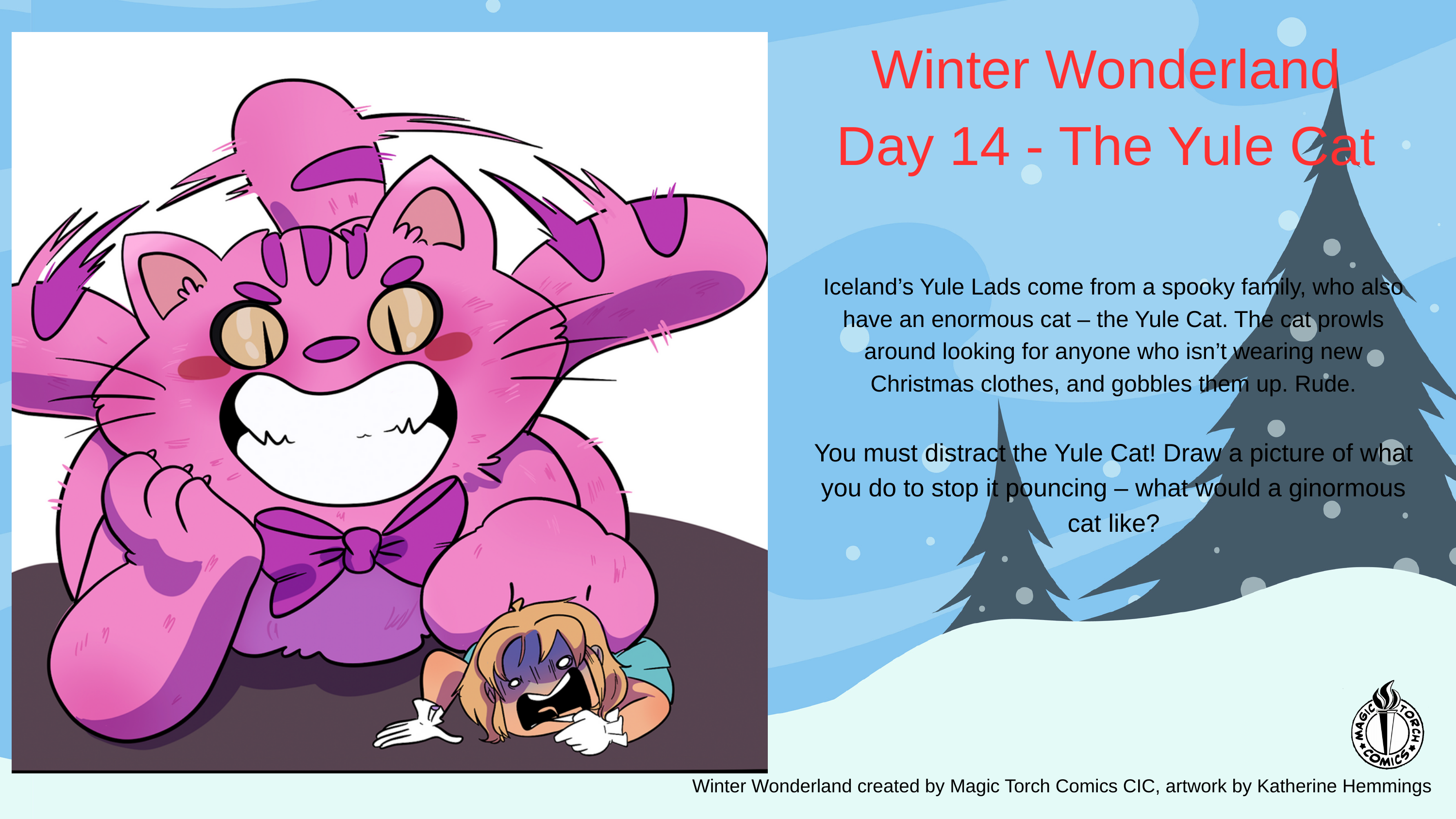

Winter Wonderland
Day 14 - The Yule Cat

Iceland’s Yule Lads come from a spooky family, who also have an enormous cat – the Yule Cat. The cat prowls around looking for anyone who isn’t wearing new Christmas clothes, and gobbles them up. Rude.

You must distract the Yule Cat! Draw a picture of what you do to stop it pouncing – what would a ginormous cat like?

Winter Wonderland created by Magic Torch Comics CIC, artwork by Katherine Hemmings